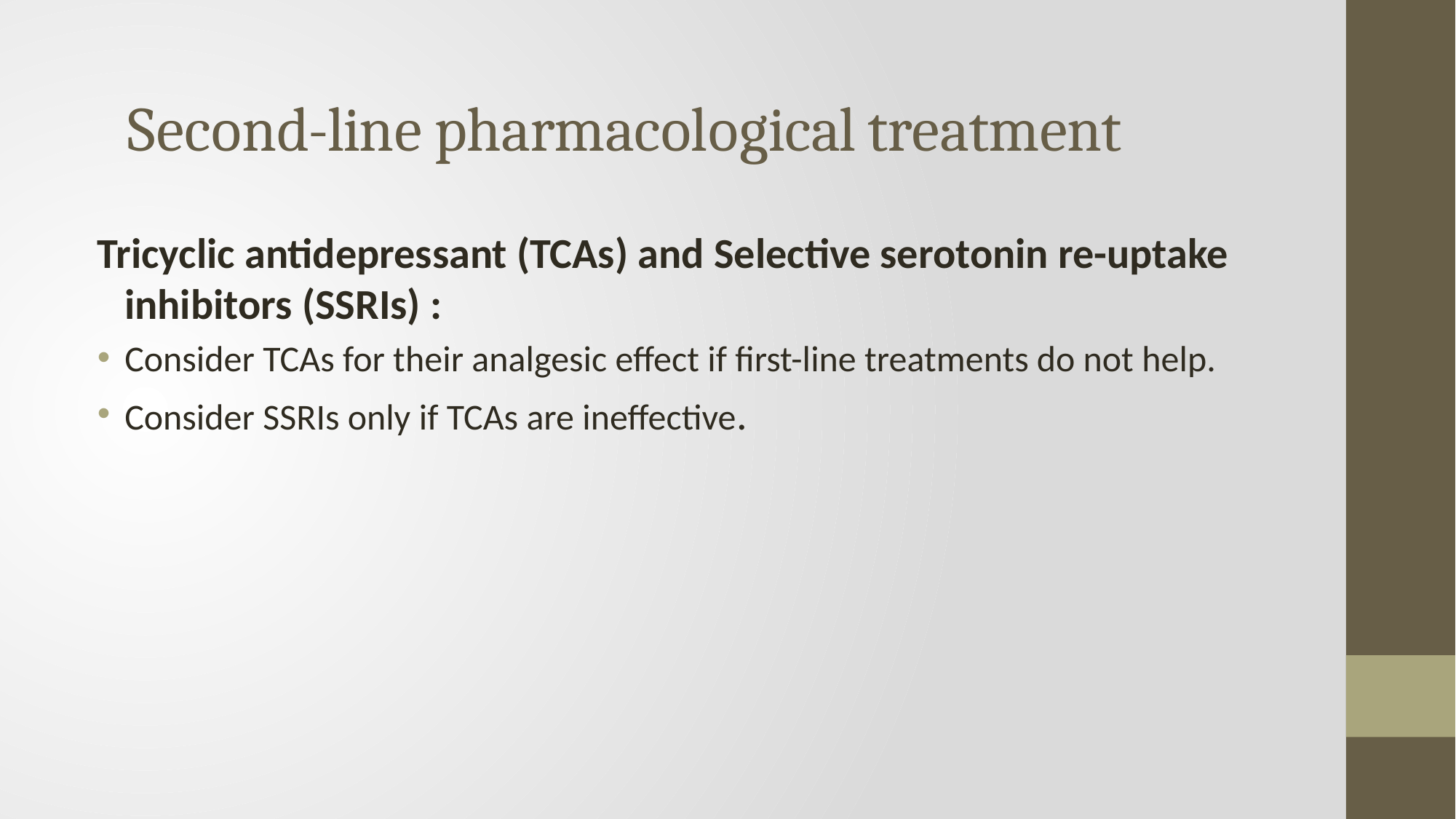

# Second-line pharmacological treatment
Tricyclic antidepressant (TCAs) and Selective serotonin re-uptake inhibitors (SSRIs) :
Consider TCAs for their analgesic effect if first-line treatments do not help.
Consider SSRIs only if TCAs are ineffective.